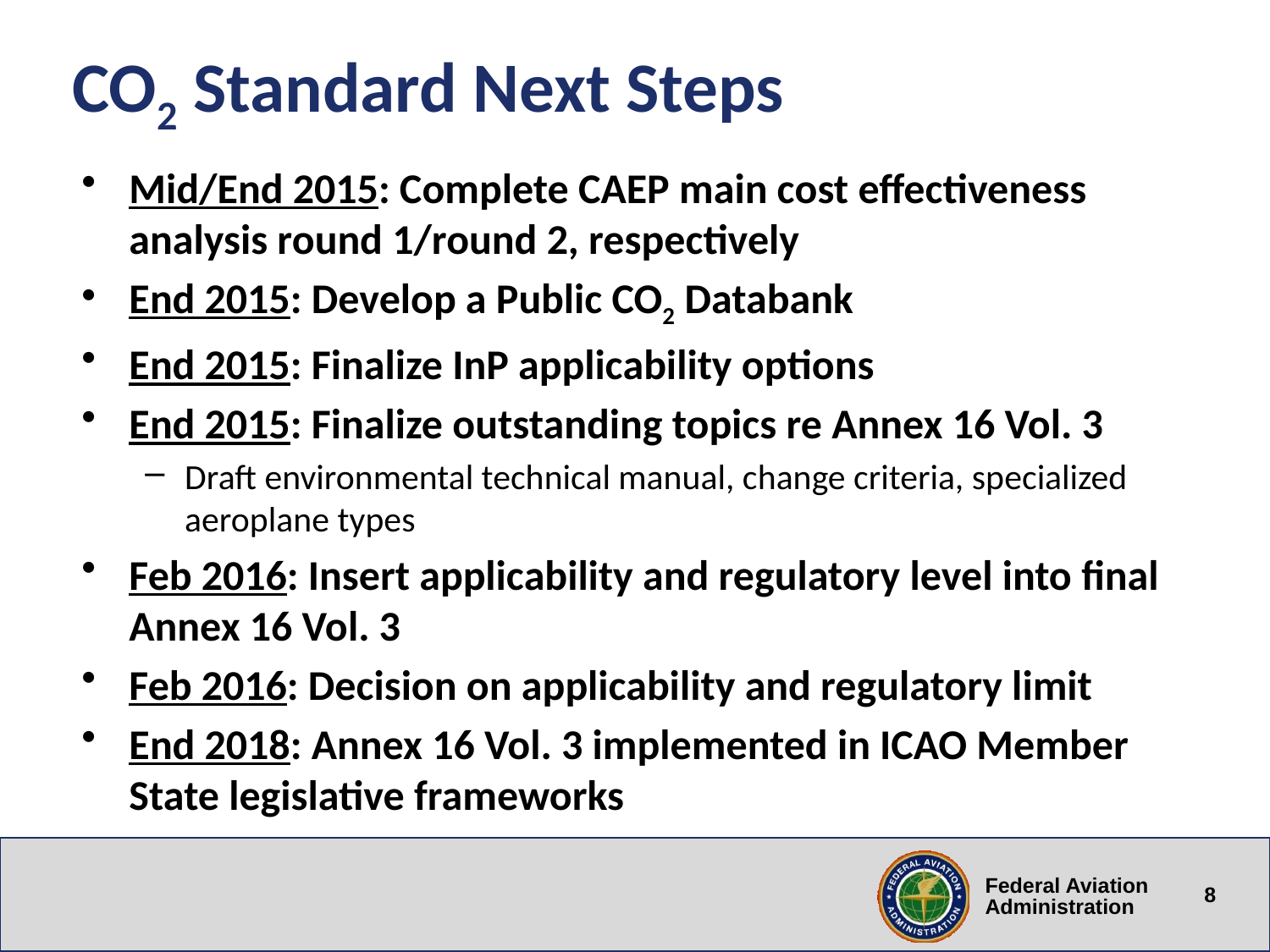

# CO2 Standard Next Steps
Mid/End 2015: Complete CAEP main cost effectiveness analysis round 1/round 2, respectively
End 2015: Develop a Public CO2 Databank
End 2015: Finalize InP applicability options
End 2015: Finalize outstanding topics re Annex 16 Vol. 3
Draft environmental technical manual, change criteria, specialized aeroplane types
Feb 2016: Insert applicability and regulatory level into final Annex 16 Vol. 3
Feb 2016: Decision on applicability and regulatory limit
End 2018: Annex 16 Vol. 3 implemented in ICAO Member State legislative frameworks